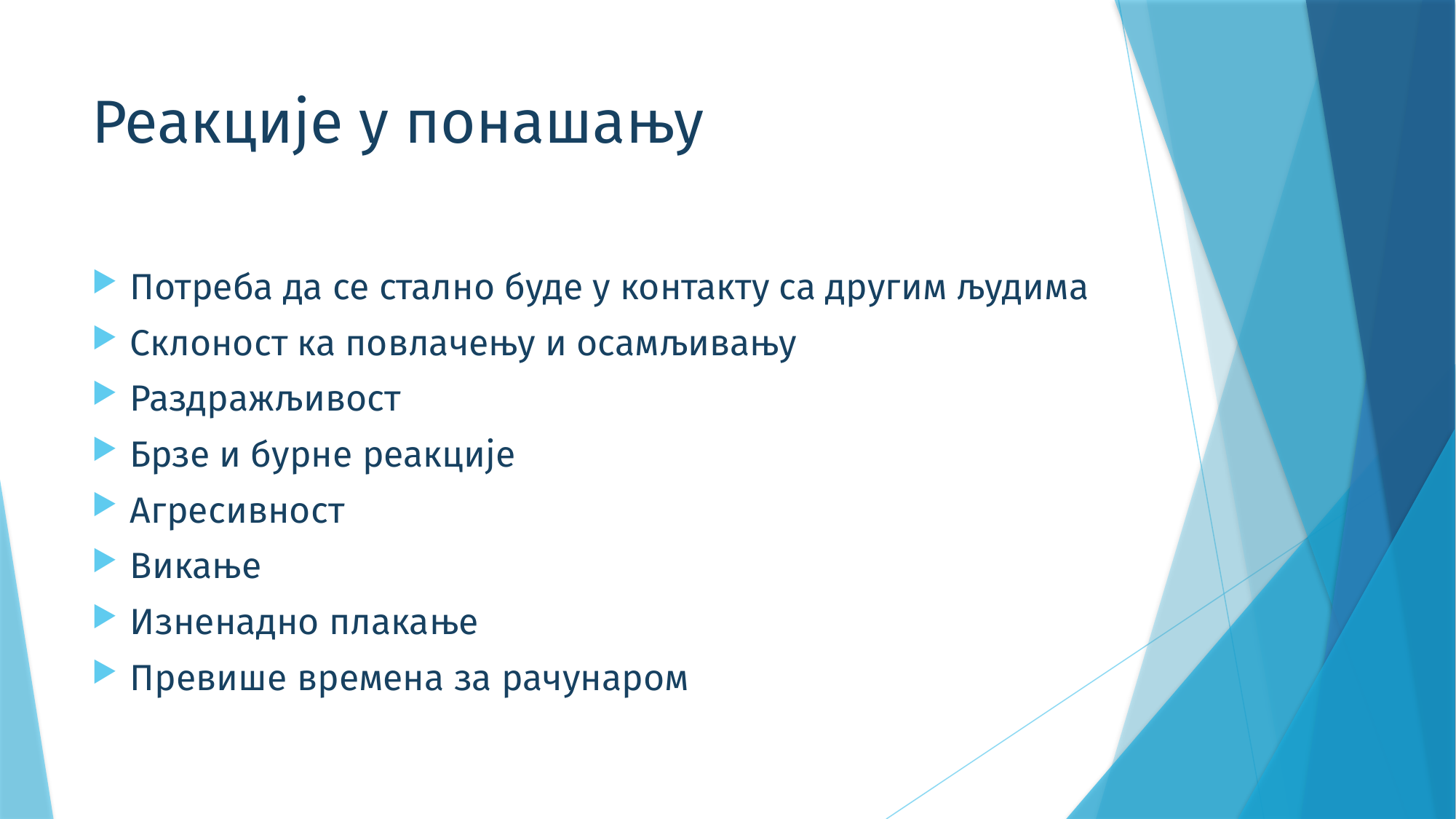

# Реакције у понашању
Потреба да се стално буде у контакту са другим људима
Склоност ка повлачењу и осамљивању
Раздражљивост
Брзе и бурне реакције
Агресивност
Викање
Изненадно плакање
Превише времена за рачунаром